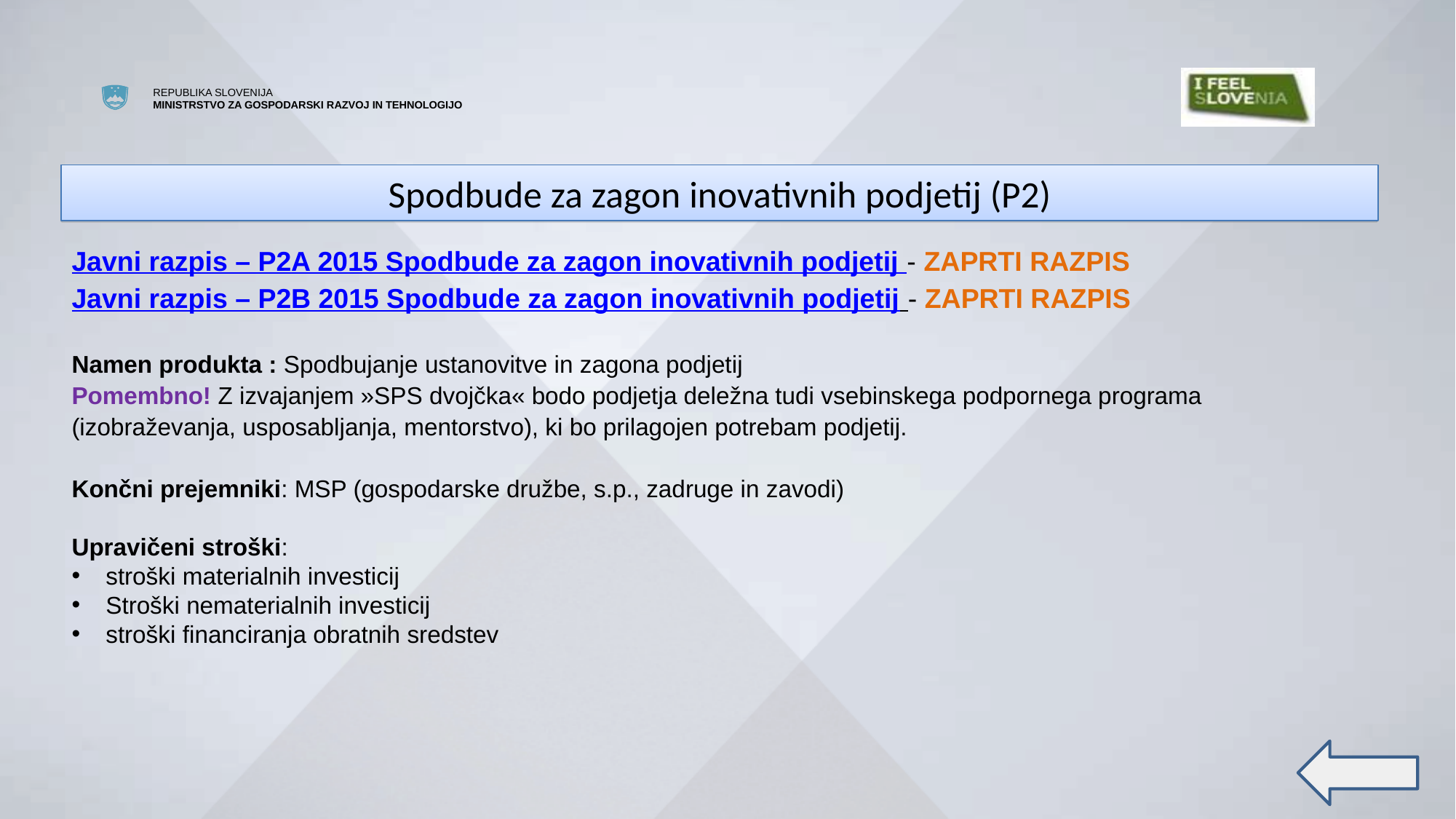

# Spodbude za zagon inovativnih podjetij (P2)
Javni razpis – P2A 2015 Spodbude za zagon inovativnih podjetij - ZAPRTI RAZPIS
Javni razpis – P2B 2015 Spodbude za zagon inovativnih podjetij - ZAPRTI RAZPIS

Namen produkta : Spodbujanje ustanovitve in zagona podjetij
Pomembno! Z izvajanjem »SPS dvojčka« bodo podjetja deležna tudi vsebinskega podpornega programa (izobraževanja, usposabljanja, mentorstvo), ki bo prilagojen potrebam podjetij.

Končni prejemniki: MSP (gospodarske družbe, s.p., zadruge in zavodi)

Upravičeni stroški:
stroški materialnih investicij
Stroški nematerialnih investicij
stroški financiranja obratnih sredstev